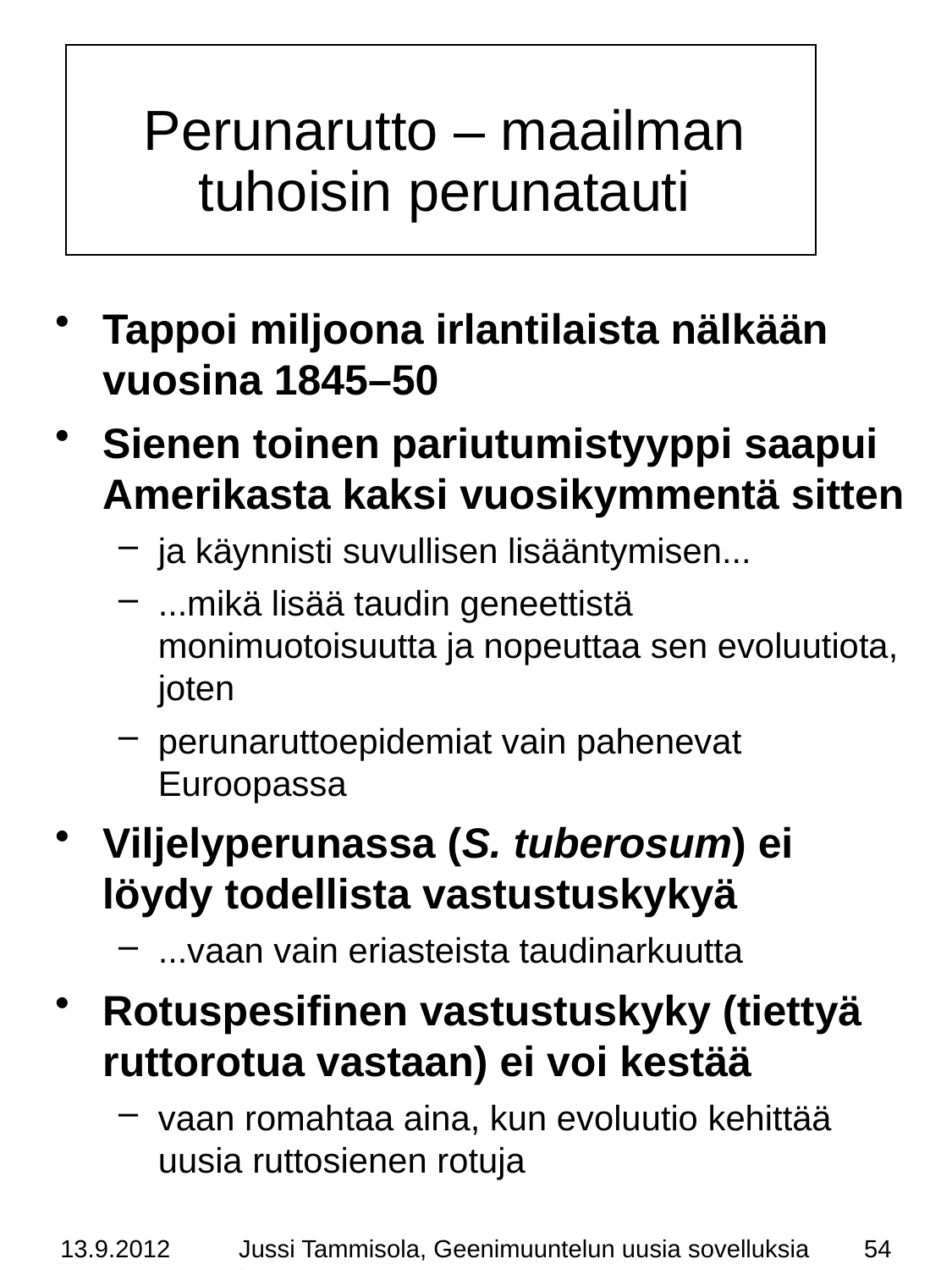

# Perunarutto – maailman tuhoisin perunatauti

Tappoi miljoona irlantilaista nälkään vuosina 1845–50
Sienen toinen pariutumistyyppi saapui Amerikasta kaksi vuosikymmentä sitten
ja käynnisti suvullisen lisääntymisen...
...mikä lisää taudin geneettistä monimuotoisuutta ja nopeuttaa sen evoluutiota, joten
perunaruttoepidemiat vain pahenevat Euroopassa
Viljelyperunassa (S. tuberosum) ei löydy todellista vastustuskykyä
...vaan vain eriasteista taudinarkuutta
Rotuspesifinen vastustuskyky (tiettyä ruttorotua vastaan) ei voi kestää
vaan romahtaa aina, kun evoluutio kehittää uusia ruttosienen rotuja

13.9.2012
Jussi Tammisola, Geenimuuntelun uusia sovelluksia I
54